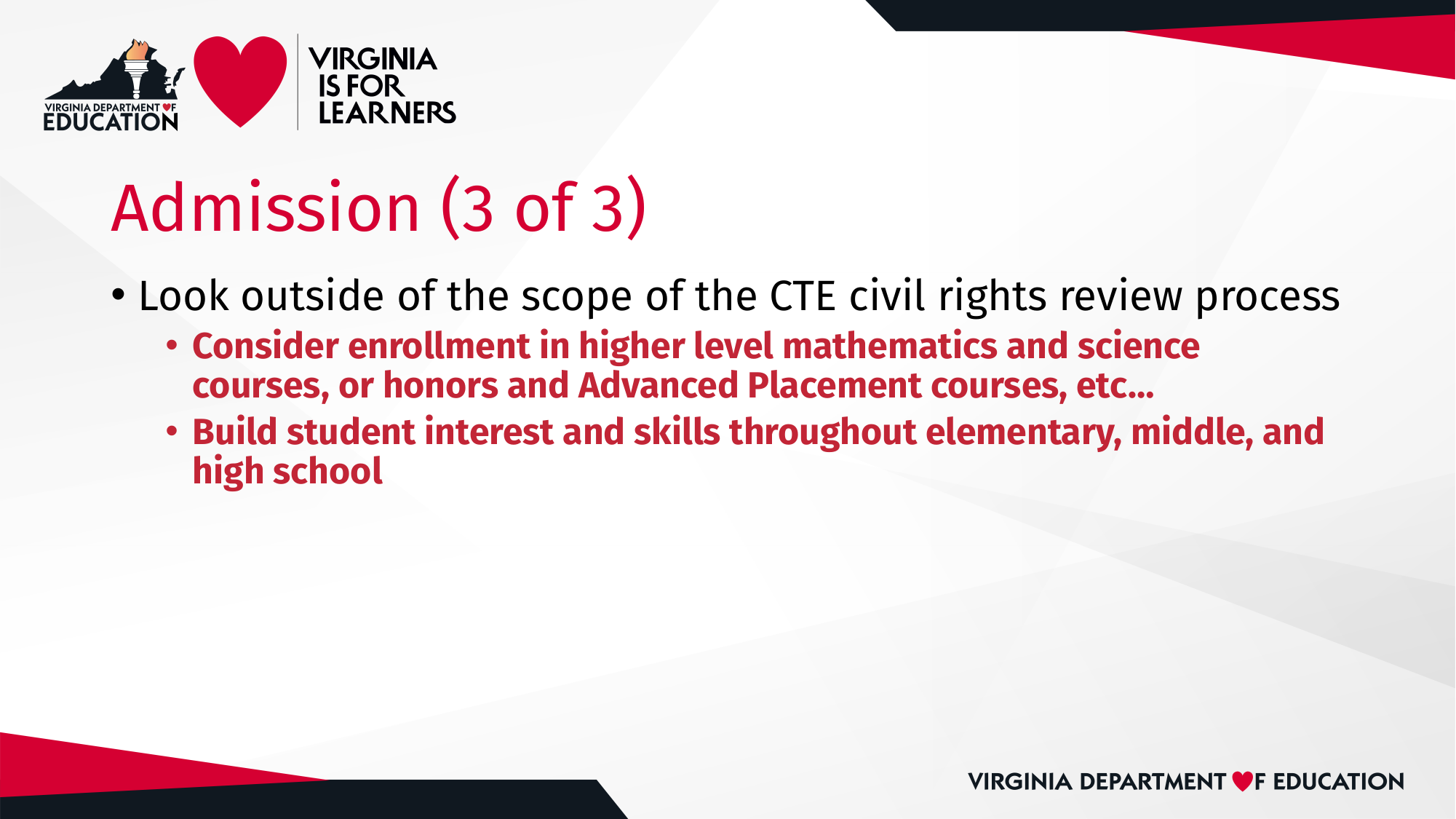

# Admission (3 of 3)
Look outside of the scope of the CTE civil rights review process
Consider enrollment in higher level mathematics and science courses, or honors and Advanced Placement courses, etc…
Build student interest and skills throughout elementary, middle, and high school